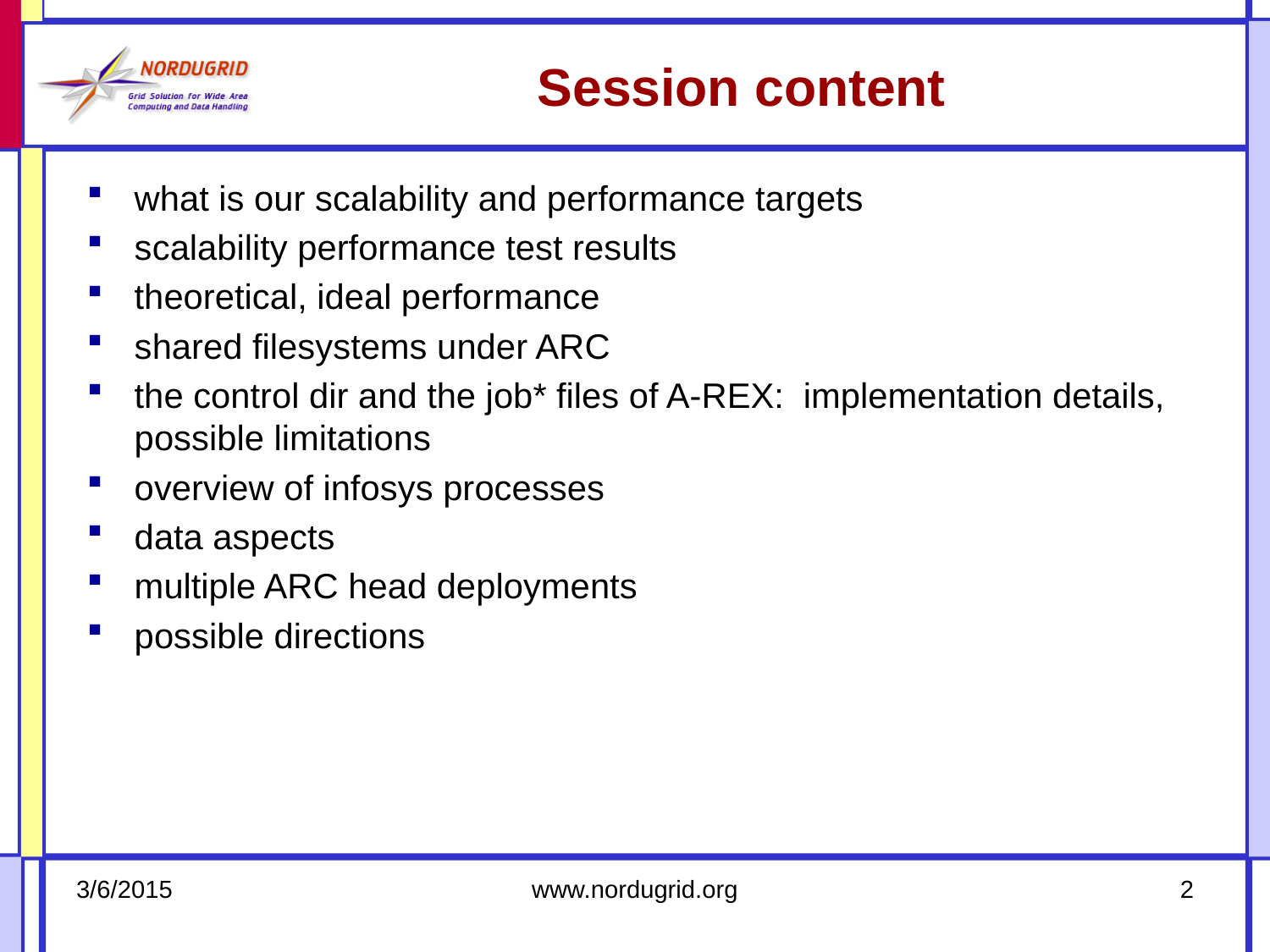

# Session content
what is our scalability and performance targets
scalability performance test results
theoretical, ideal performance
shared filesystems under ARC
the control dir and the job* files of A-REX:  implementation details, possible limitations
overview of infosys processes
data aspects
multiple ARC head deployments
possible directions
3/6/2015
www.nordugrid.org
2